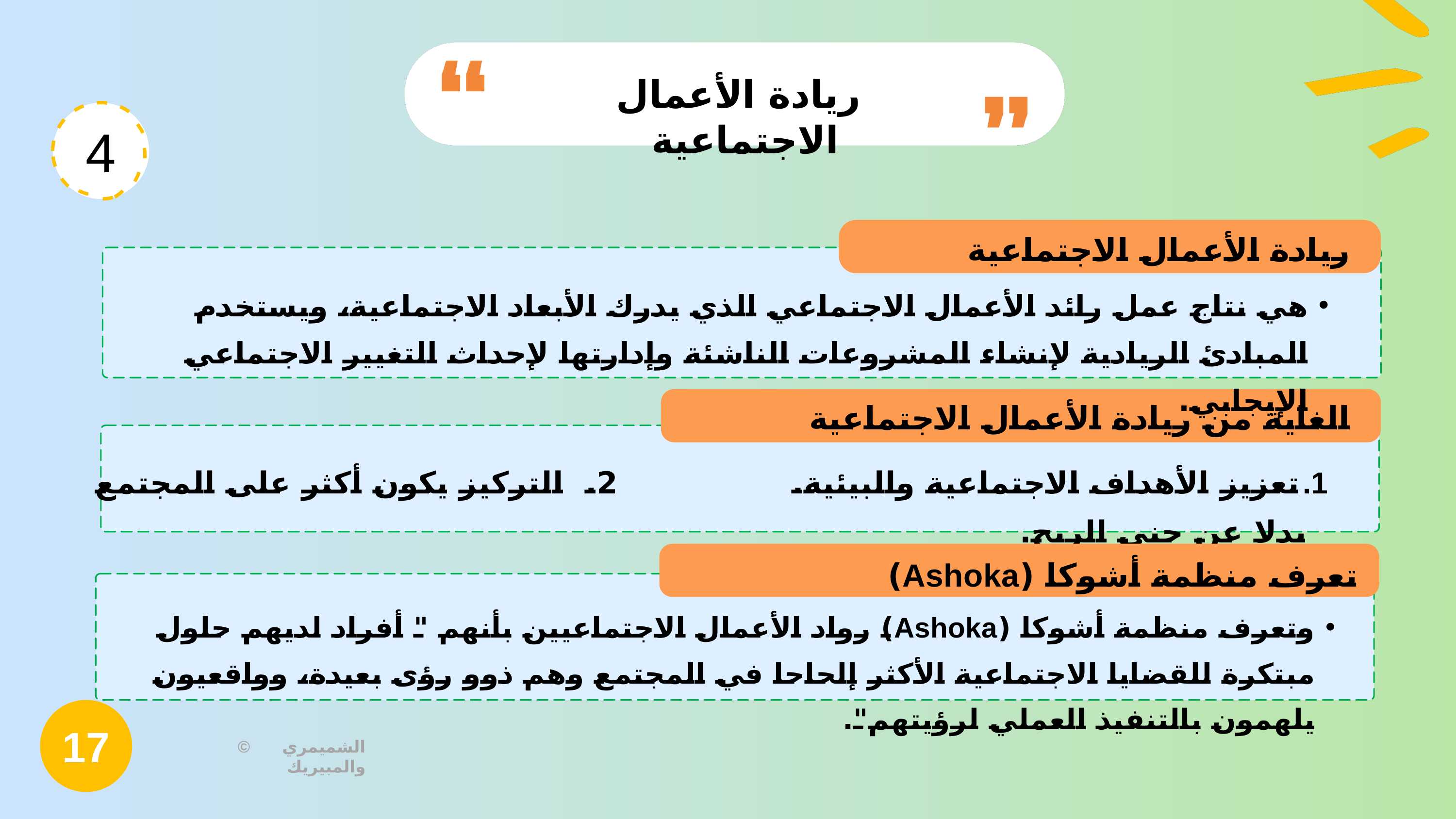

ريادة الأعمال الاجتماعية

4

ريادة الأعمال الاجتماعية

هي نتاج عمل رائد الأعمال الاجتماعي الذي يدرك الأبعاد الاجتماعية، ويستخدم المبادئ الريادية لإنشاء المشروعات الناشئة وإدارتها لإحداث التغيير الاجتماعي الإيجابي.
الغاية من ريادة الأعمال الاجتماعية

تعزيز الأهداف الاجتماعية والبيئية.                2.  التركيز يكون أكثر على المجتمع بدلا عن جني الربح.
تعرف منظمة أشوكا (Ashoka)

وتعرف منظمة أشوكا (Ashoka) رواد الأعمال الاجتماعيين بأنهم " أفراد لديهم حلول مبتكرة للقضايا الاجتماعية الأكثر إلحاحا في المجتمع وهم ذوو رؤى بعيدة، وواقعيون يلهمون بالتنفيذ العملي لرؤيتهم".

17
©       الشميمري والمبيريك